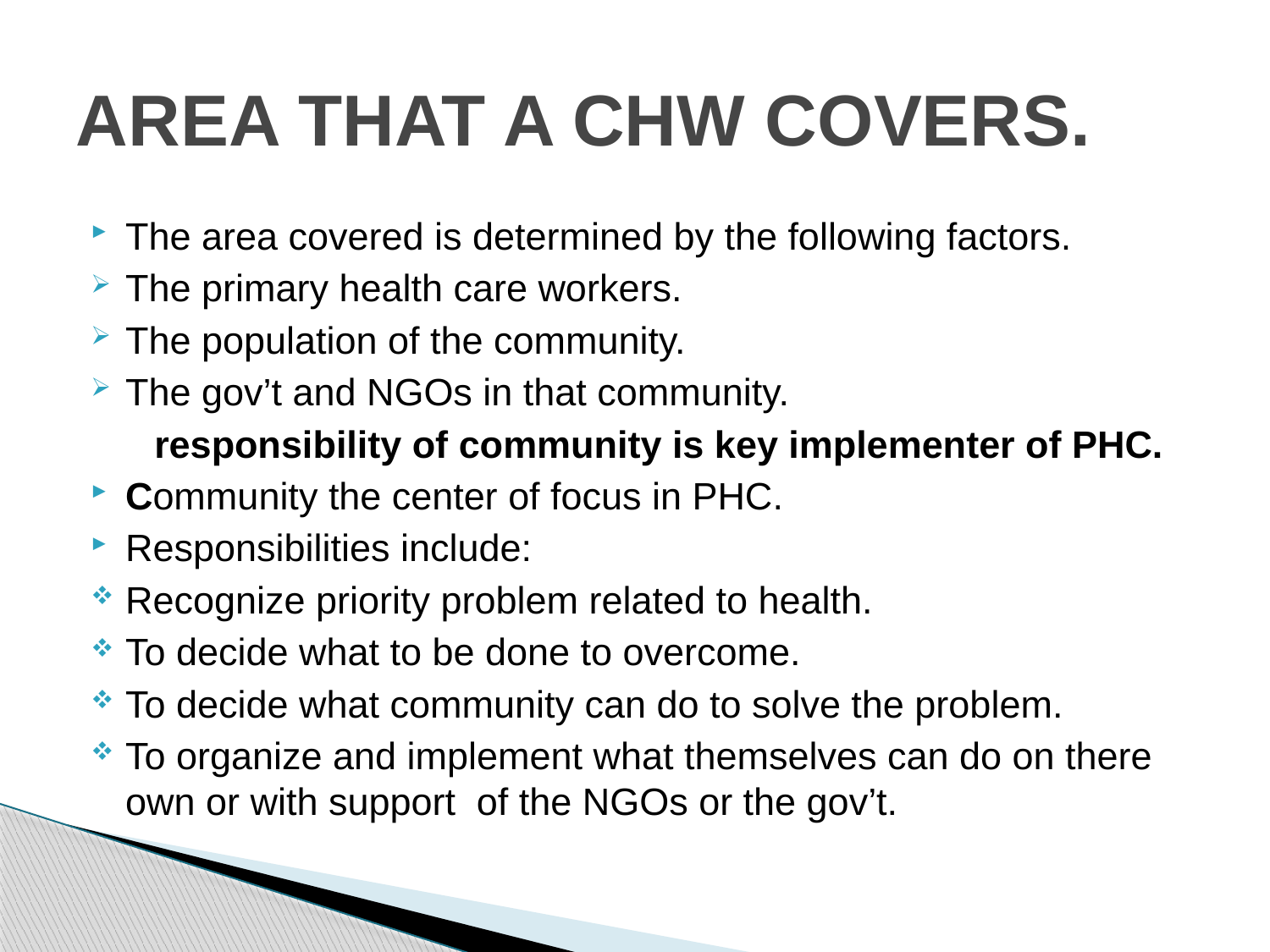

# AREA THAT A CHW COVERS.
The area covered is determined by the following factors.
The primary health care workers.
The population of the community.
The gov’t and NGOs in that community.
      responsibility of community is key implementer of PHC.
Community the center of focus in PHC.
Responsibilities include:
Recognize priority problem related to health.
To decide what to be done to overcome.
To decide what community can do to solve the problem.
To organize and implement what themselves can do on there own or with support  of the NGOs or the gov’t.